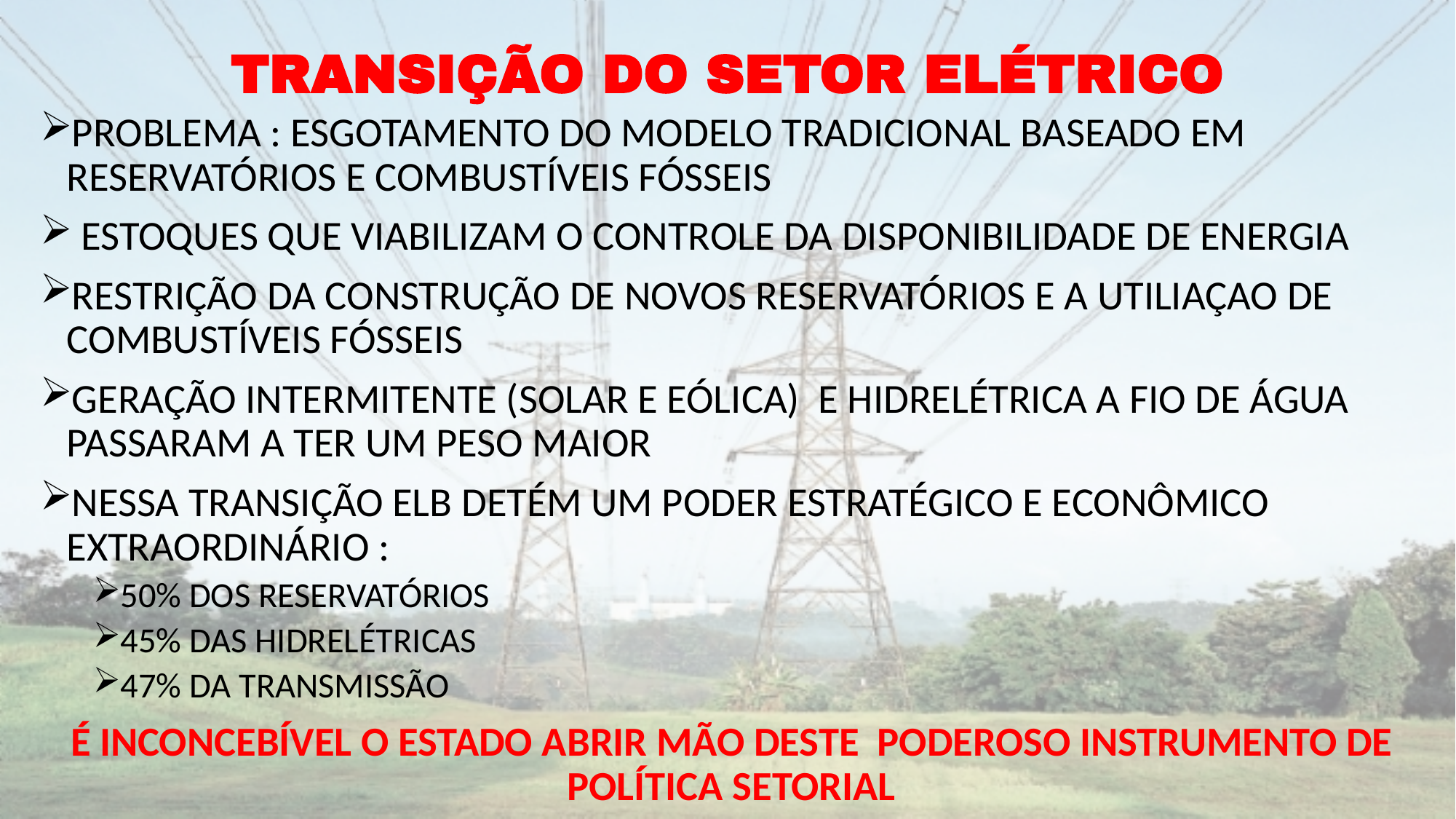

# TRANSIÇÃO DO SETOR ELÉTRICO
PROBLEMA : ESGOTAMENTO DO MODELO TRADICIONAL BASEADO EM RESERVATÓRIOS E COMBUSTÍVEIS FÓSSEIS
 ESTOQUES QUE VIABILIZAM O CONTROLE DA DISPONIBILIDADE DE ENERGIA
RESTRIÇÃO DA CONSTRUÇÃO DE NOVOS RESERVATÓRIOS E A UTILIAÇAO DE COMBUSTÍVEIS FÓSSEIS
GERAÇÃO INTERMITENTE (SOLAR E EÓLICA)  E HIDRELÉTRICA A FIO DE ÁGUA PASSARAM A TER UM PESO MAIOR
NESSA TRANSIÇÃO ELB DETÉM UM PODER ESTRATÉGICO E ECONÔMICO EXTRAORDINÁRIO :
50% DOS RESERVATÓRIOS
45% DAS HIDRELÉTRICAS
47% DA TRANSMISSÃO
É INCONCEBÍVEL O ESTADO ABRIR MÃO DESTE  PODEROSO INSTRUMENTO DE POLÍTICA SETORIAL